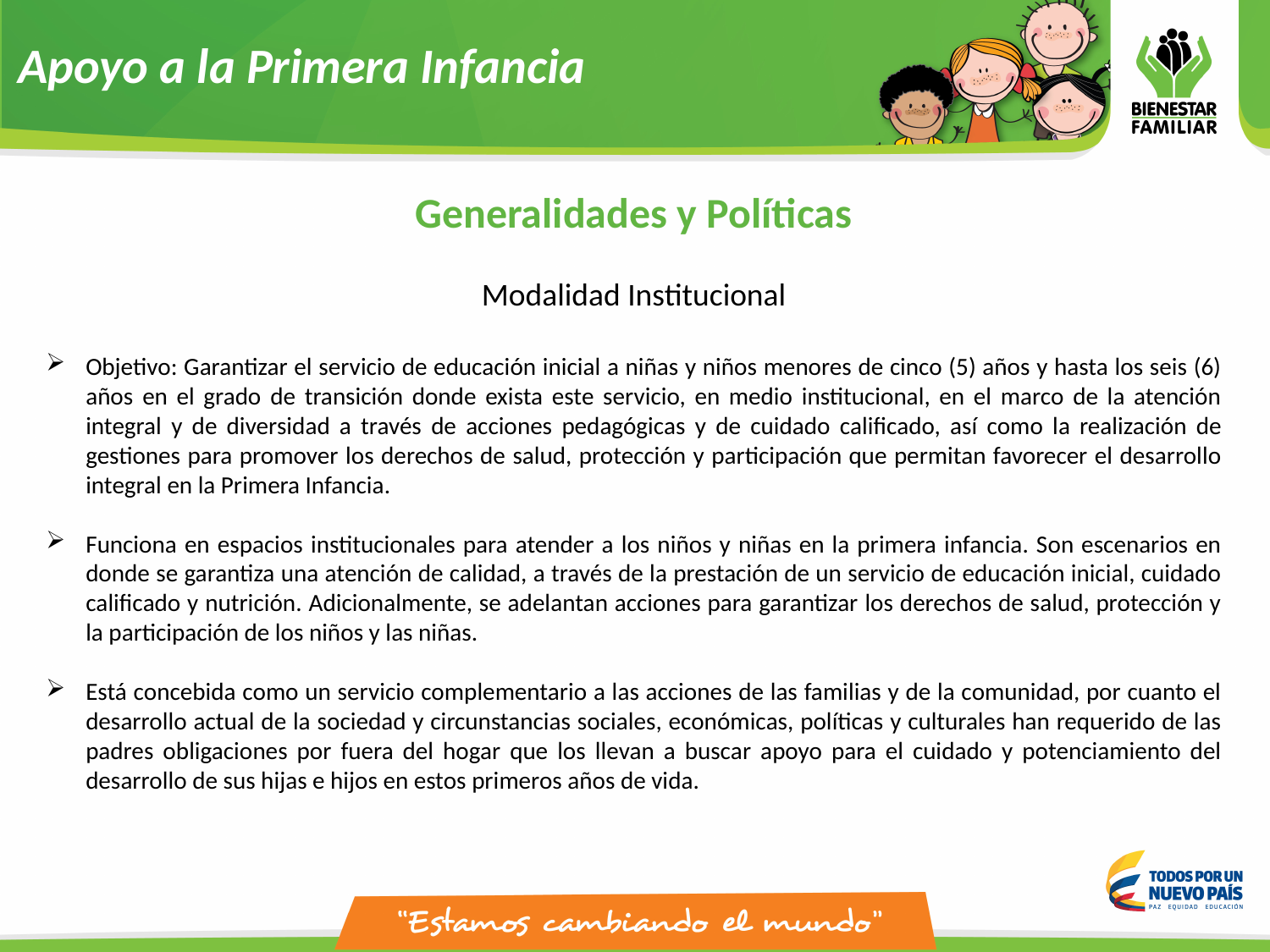

Apoyo a la Primera Infancia
Generalidades y Políticas

Modalidad Institucional

Objetivo: Garantizar el servicio de educación inicial a niñas y niños menores de cinco (5) años y hasta los seis (6) años en el grado de transición donde exista este servicio, en medio institucional, en el marco de la atención integral y de diversidad a través de acciones pedagógicas y de cuidado calificado, así como la realización de gestiones para promover los derechos de salud, protección y participación que permitan favorecer el desarrollo integral en la Primera Infancia.

Funciona en espacios institucionales para atender a los niños y niñas en la primera infancia. Son escenarios en donde se garantiza una atención de calidad, a través de la prestación de un servicio de educación inicial, cuidado calificado y nutrición. Adicionalmente, se adelantan acciones para garantizar los derechos de salud, protección y la participación de los niños y las niñas.

Está concebida como un servicio complementario a las acciones de las familias y de la comunidad, por cuanto el desarrollo actual de la sociedad y circunstancias sociales, económicas, políticas y culturales han requerido de las padres obligaciones por fuera del hogar que los llevan a buscar apoyo para el cuidado y potenciamiento del desarrollo de sus hijas e hijos en estos primeros años de vida.